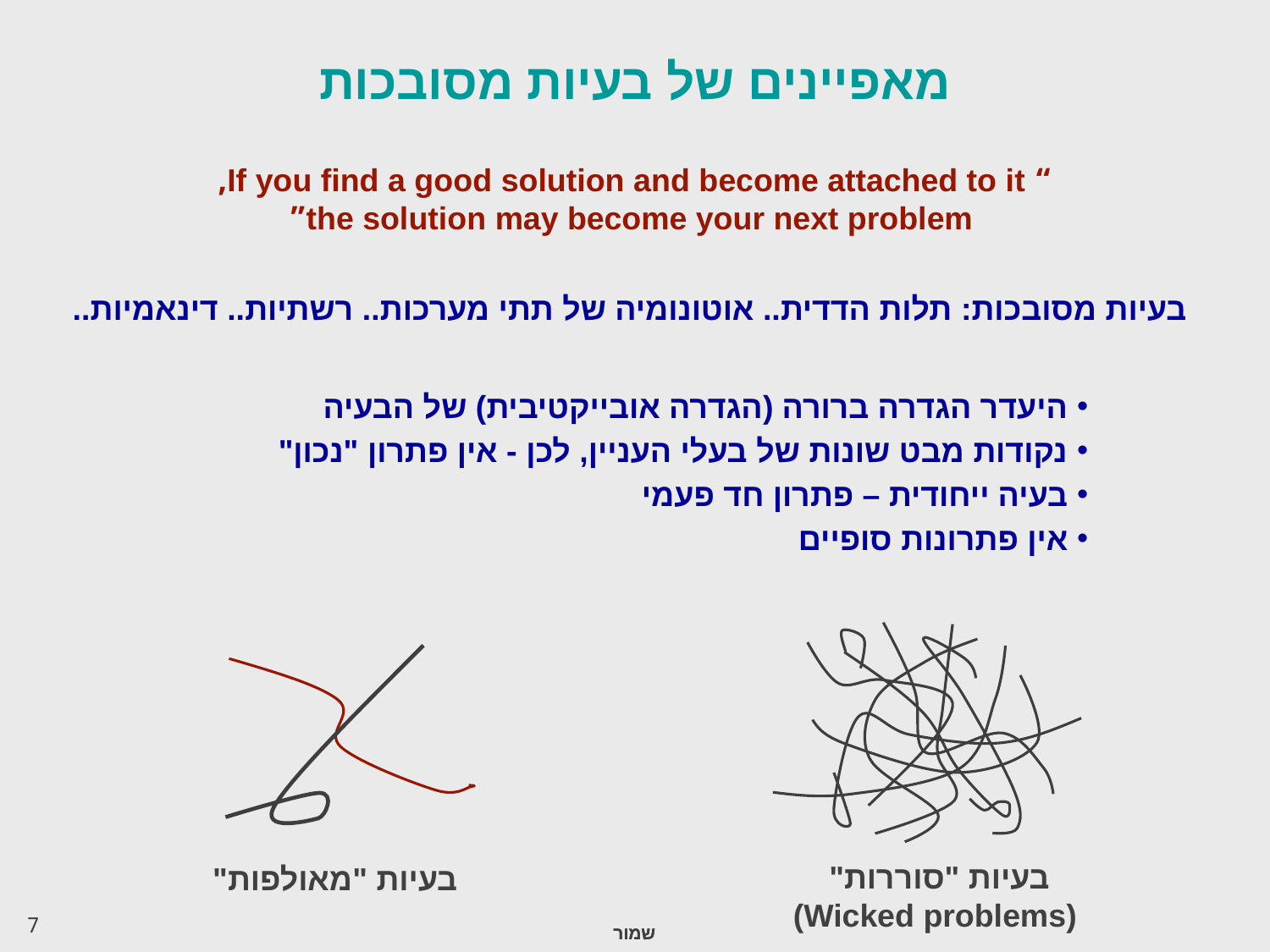

# מאפיינים של בעיות מסובכות
“ If you find a good solution and become attached to it,
 the solution may become your next problem”
בעיות מסובכות: תלות הדדית.. אוטונומיה של תתי מערכות.. רשתיות.. דינאמיות..

 היעדר הגדרה ברורה (הגדרה אובייקטיבית) של הבעיה
 נקודות מבט שונות של בעלי העניין, לכן - אין פתרון "נכון"
 בעיה ייחודית – פתרון חד פעמי
 אין פתרונות סופיים

בעיות "סוררות"
(Wicked problems)

בעיות "מאולפות"